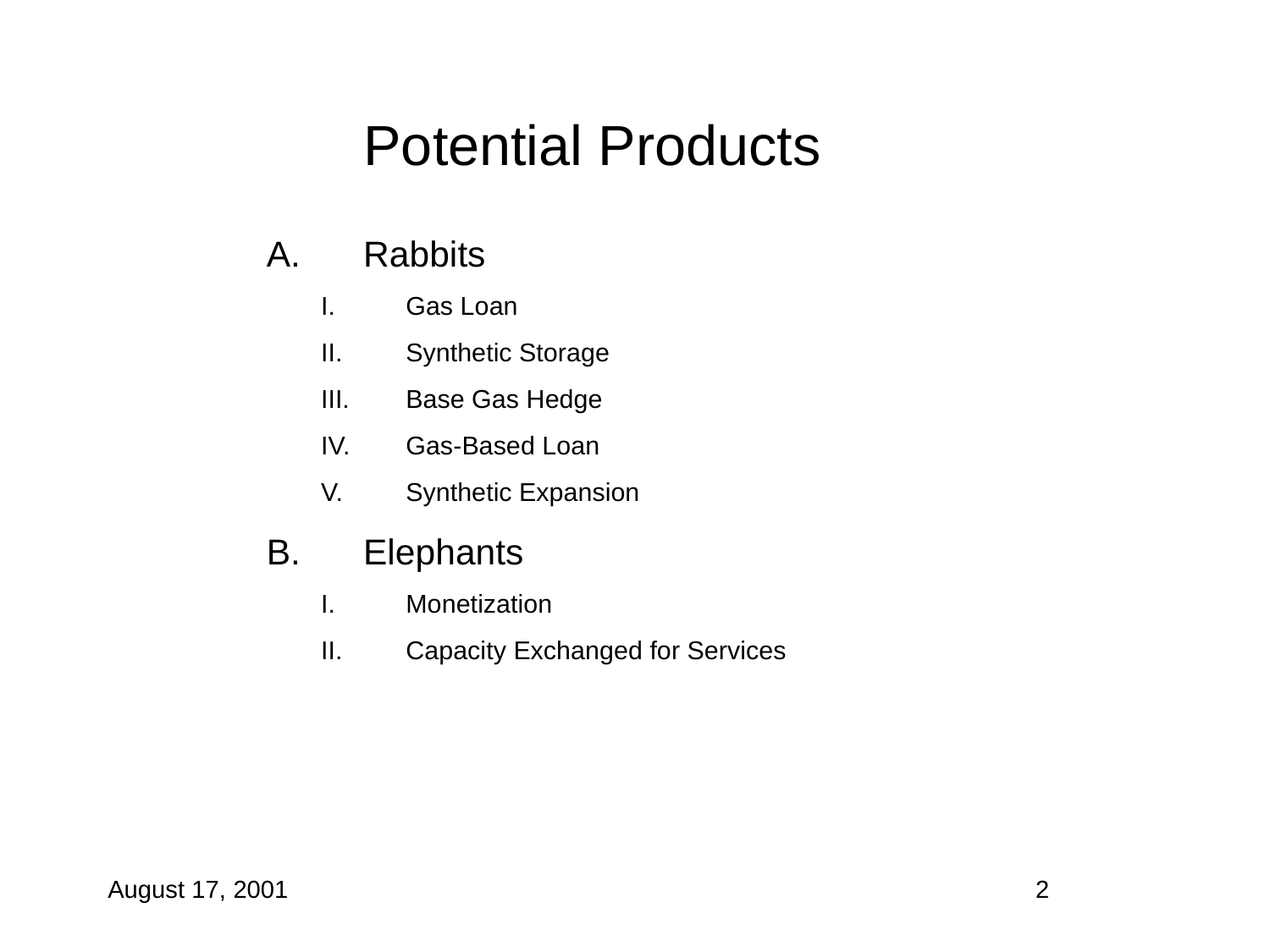

# Potential Products
Rabbits
Gas Loan
Synthetic Storage
Base Gas Hedge
Gas-Based Loan
Synthetic Expansion
Elephants
Monetization
Capacity Exchanged for Services

August 17, 2001
2